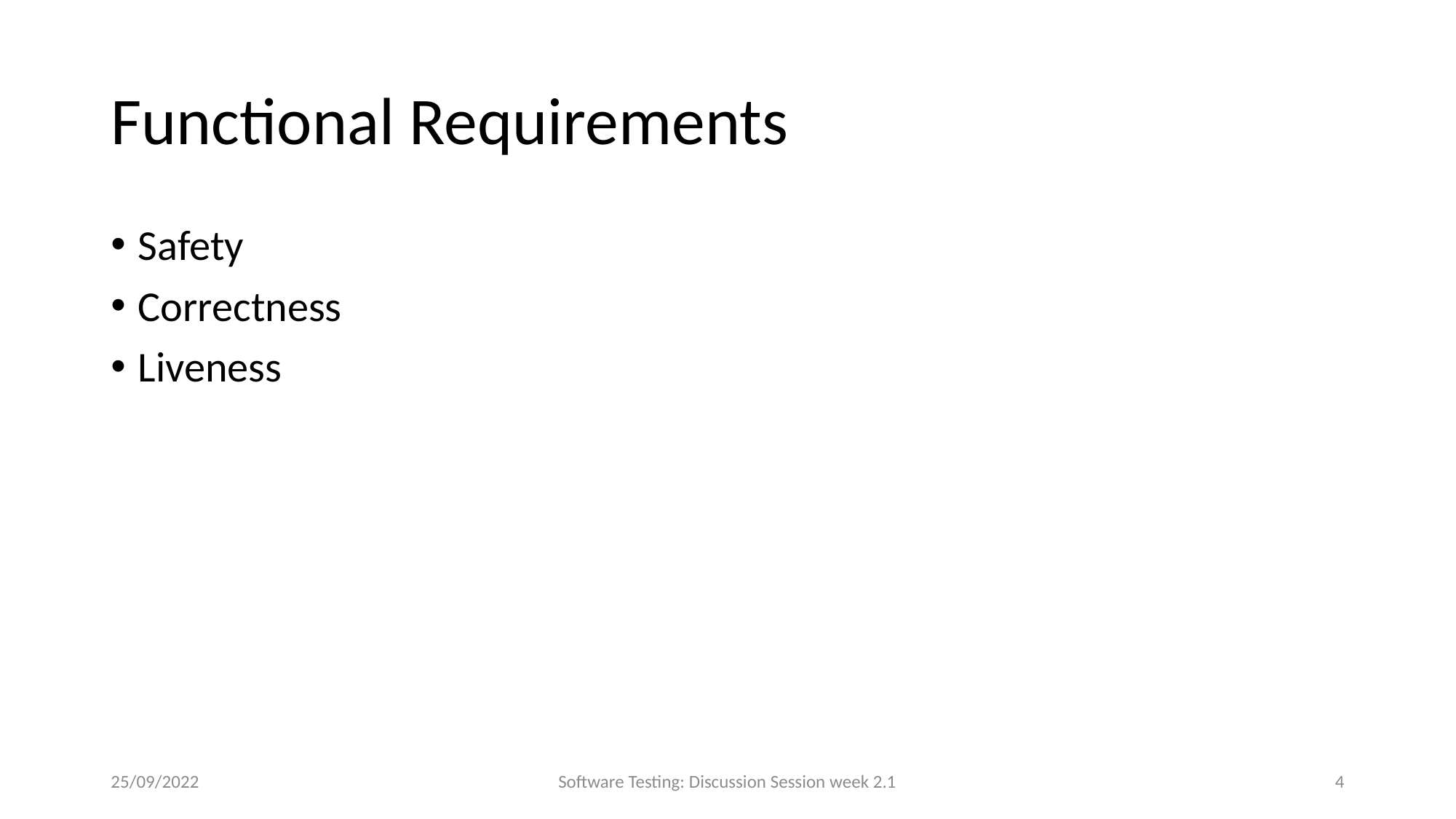

# Functional Requirements
Safety
Correctness
Liveness
25/09/2022
Software Testing: Discussion Session week 2.1
4